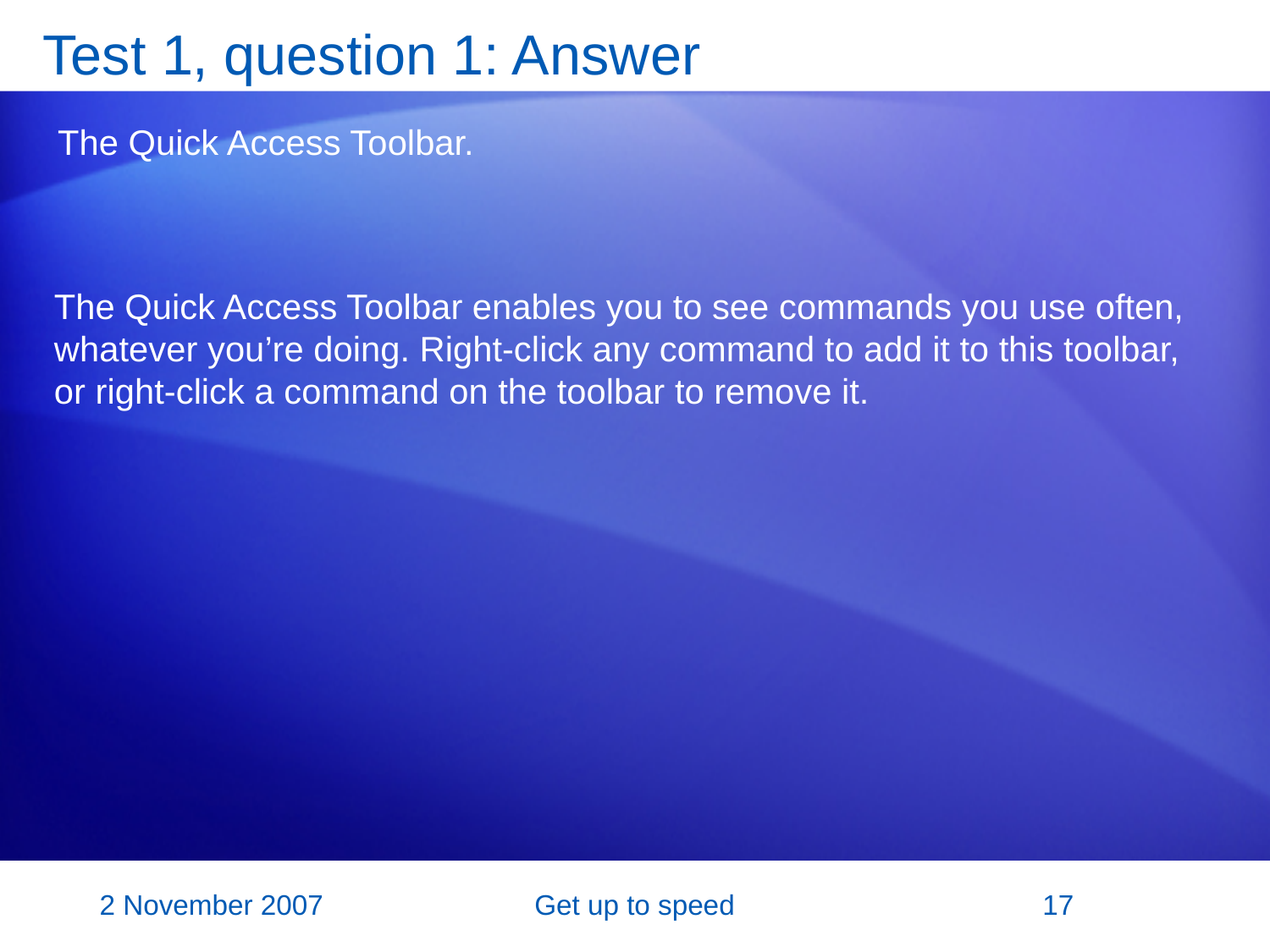

# Test 1, question 1: Answer
The Quick Access Toolbar.
The Quick Access Toolbar enables you to see commands you use often, whatever you’re doing. Right-click any command to add it to this toolbar, or right-click a command on the toolbar to remove it.
2 November 2007
Get up to speed
17